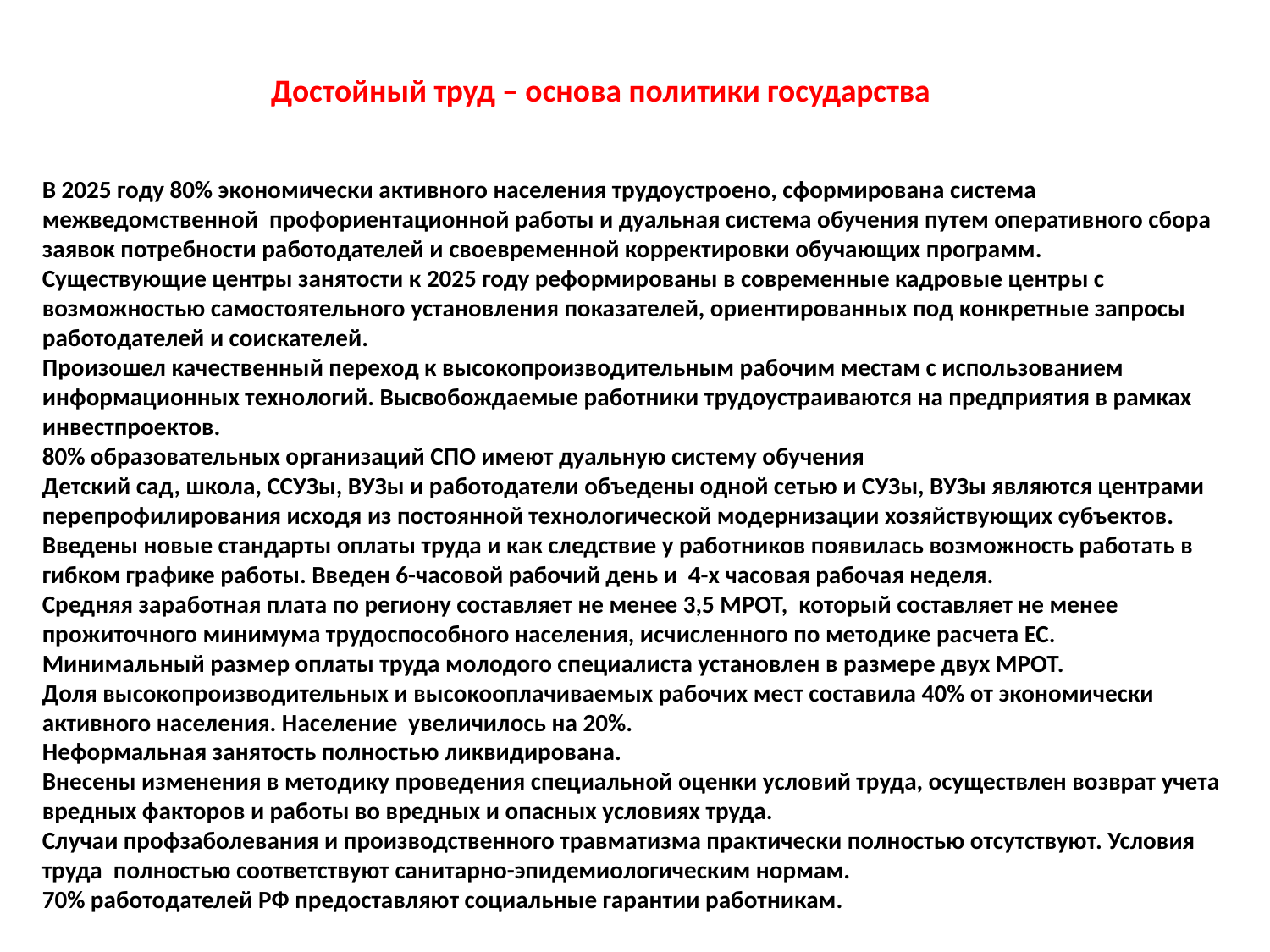

Достойный труд – основа политики государства
В 2025 году 80% экономически активного населения трудоустроено, сформирована система межведомственной  профориентационной работы и дуальная система обучения путем оперативного сбора заявок потребности работодателей и своевременной корректировки обучающих программ.
Существующие центры занятости к 2025 году реформированы в современные кадровые центры с возможностью самостоятельного установления показателей, ориентированных под конкретные запросы работодателей и соискателей.
Произошел качественный переход к высокопроизводительным рабочим местам с использованием информационных технологий. Высвобождаемые работники трудоустраиваются на предприятия в рамках инвестпроектов.
80% образовательных организаций СПО имеют дуальную систему обучения
Детский сад, школа, ССУЗы, ВУЗы и работодатели объедены одной сетью и СУЗы, ВУЗы являются центрами перепрофилирования исходя из постоянной технологической модернизации хозяйствующих субъектов.
Введены новые стандарты оплаты труда и как следствие у работников появилась возможность работать в гибком графике работы. Введен 6-часовой рабочий день и  4-х часовая рабочая неделя.
Средняя заработная плата по региону составляет не менее 3,5 МРОТ,  который составляет не менее прожиточного минимума трудоспособного населения, исчисленного по методике расчета ЕС.
Минимальный размер оплаты труда молодого специалиста установлен в размере двух МРОТ.
Доля высокопроизводительных и высокооплачиваемых рабочих мест составила 40% от экономически активного населения. Население  увеличилось на 20%.
Неформальная занятость полностью ликвидирована.
Внесены изменения в методику проведения специальной оценки условий труда, осуществлен возврат учета вредных факторов и работы во вредных и опасных условиях труда.
Случаи профзаболевания и производственного травматизма практически полностью отсутствуют. Условия труда  полностью соответствуют санитарно-эпидемиологическим нормам.
70% работодателей РФ предоставляют социальные гарантии работникам.